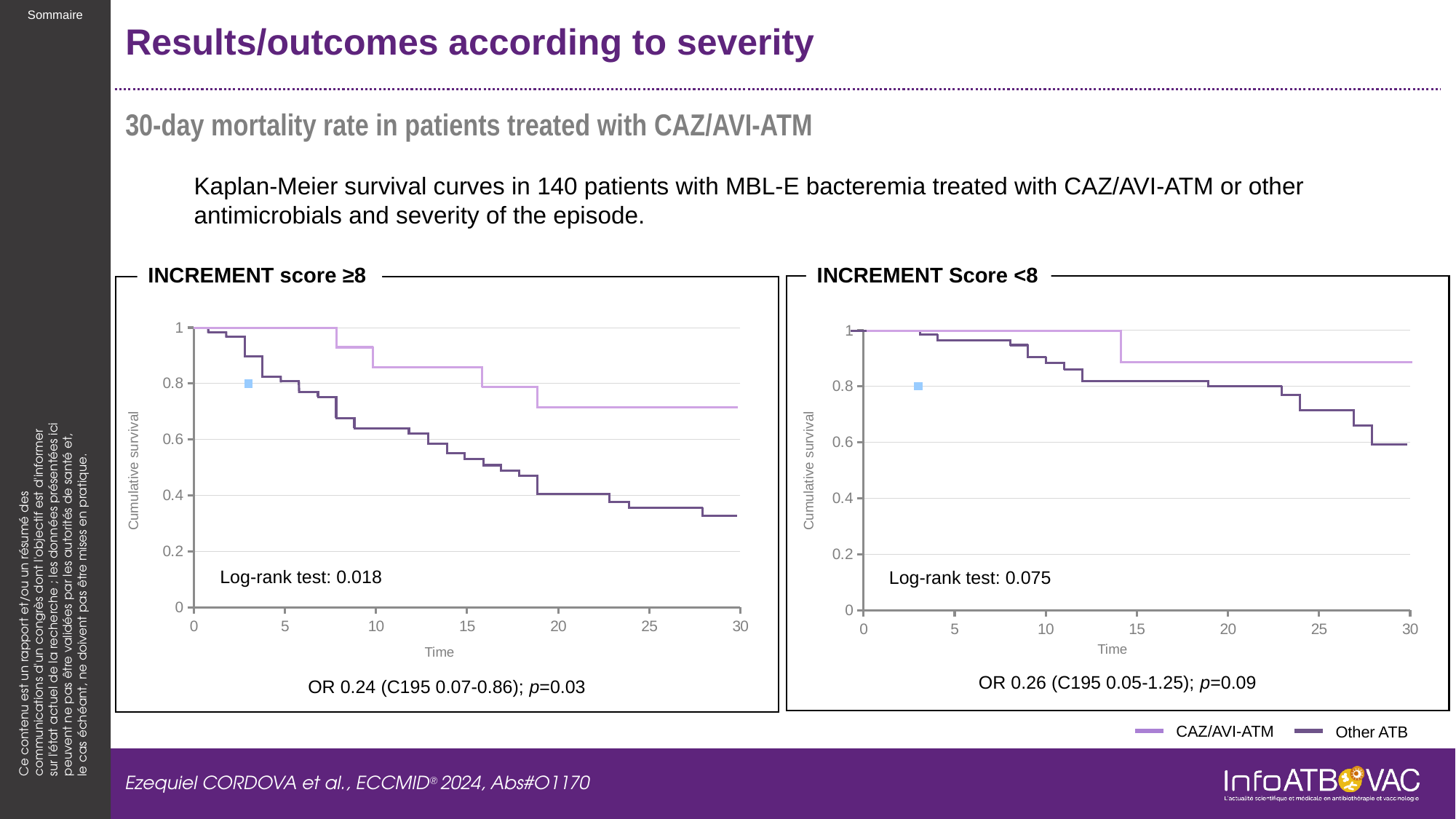

# Results/outcomes according to severity
30-day mortality rate in patients treated with CAZ/AVI-ATM
Kaplan-Meier survival curves in 140 patients with MBL-E bacteremia treated with CAZ/AVI-ATM or other antimicrobials and severity of the episode.
INCREMENT score ≥8
INCREMENT Score <8

### Chart

| Category | Valeur Y 1 |
|---|---|

### Chart

| Category | Valeur Y 1 |
|---|---|
Cumulative survival
Cumulative survival
Log-rank test: 0.018
Log-rank test: 0.075
Time
Time
OR 0.26 (C195 0.05-1.25); p=0.09
OR 0.24 (C195 0.07-0.86); p=0.03
CAZ/AVI-ATM
Other ATB
Ezequiel CORDOVA et al., ECCMID® 2024, Abs#O1170